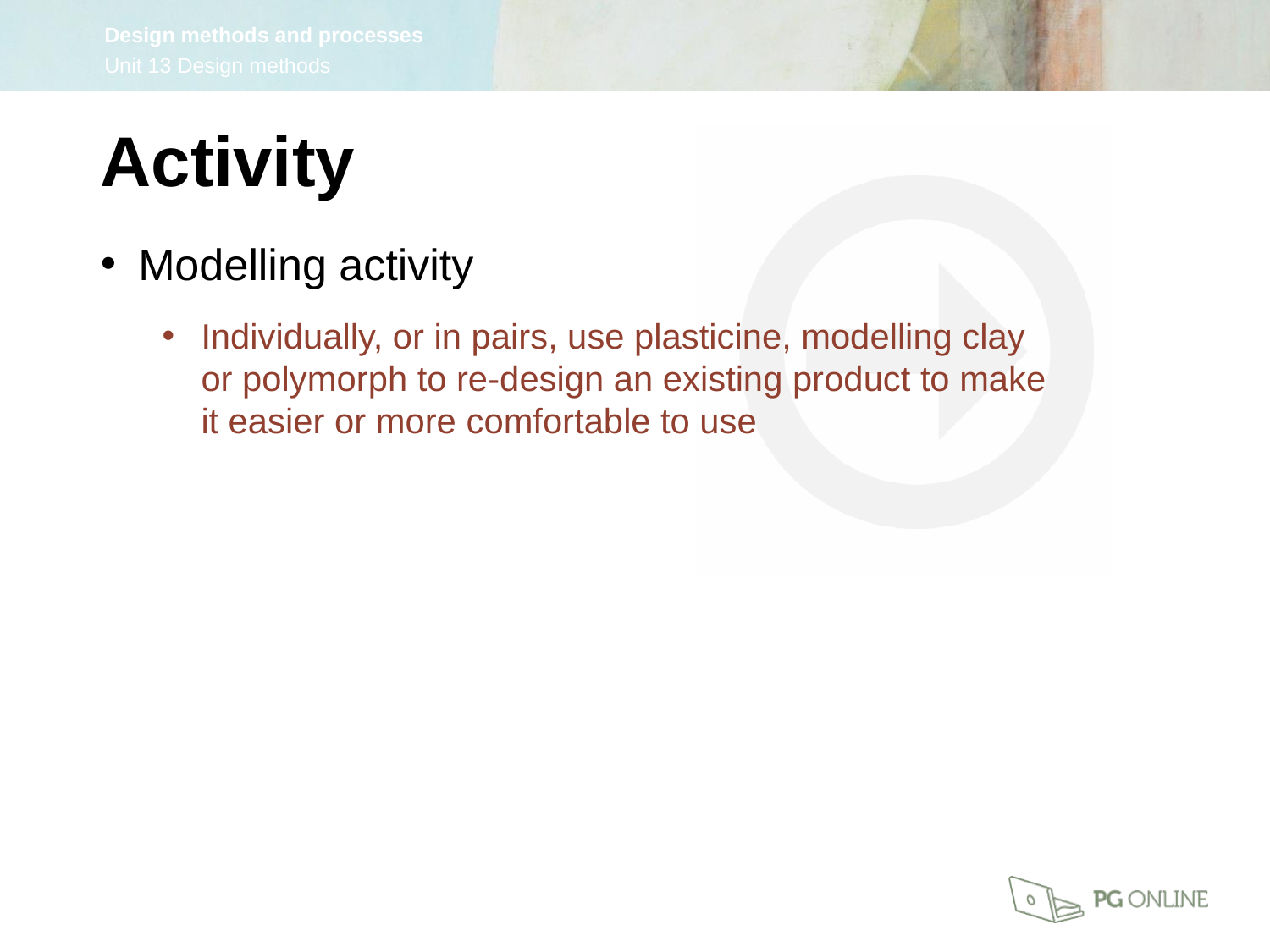

Activity
Modelling activity
Individually, or in pairs, use plasticine, modelling clay
or polymorph to re-design an existing product to make
it easier or more comfortable to use